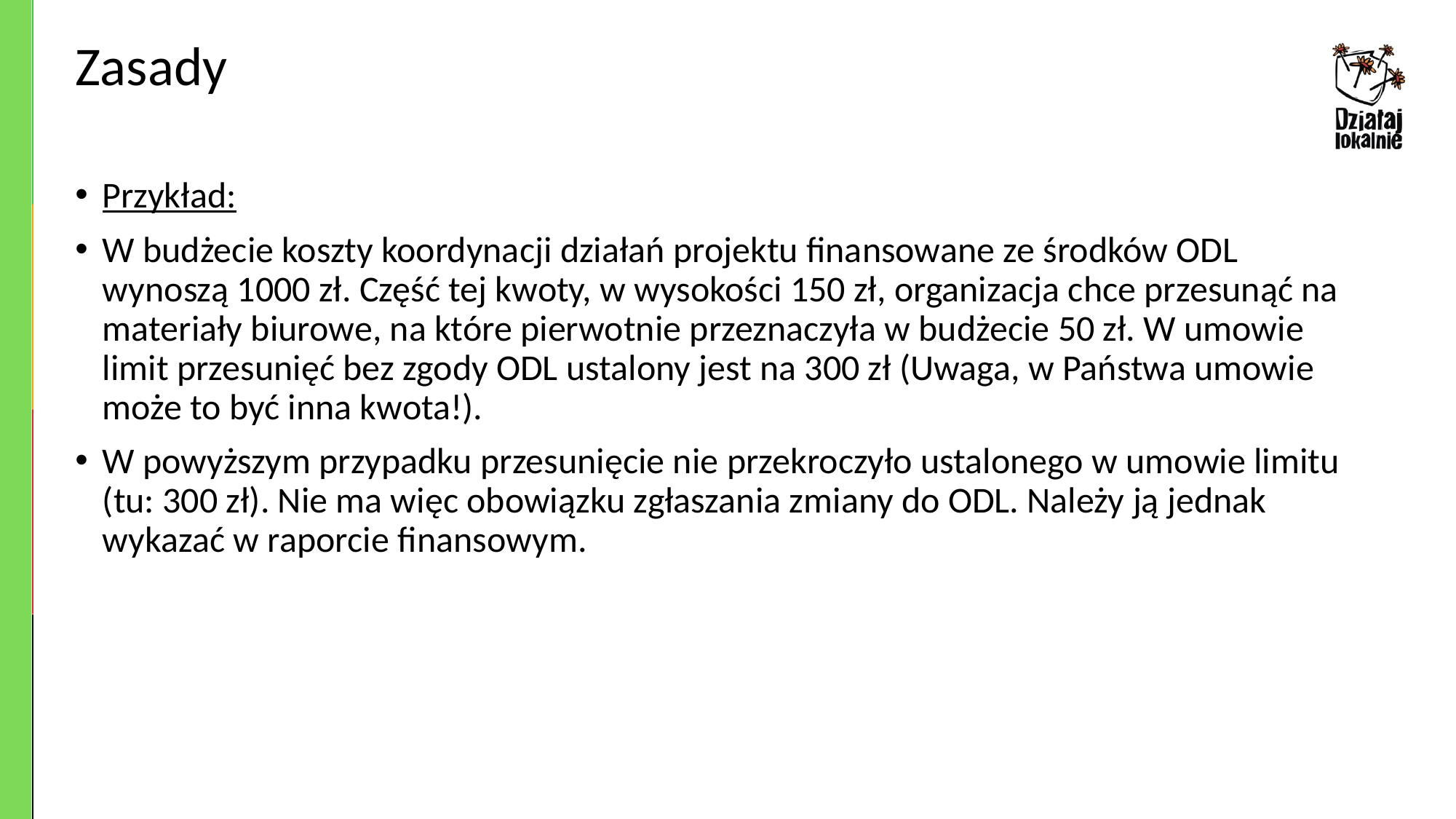

# Zasady
Przykład:
W budżecie koszty koordynacji działań projektu finansowane ze środków ODL wynoszą 1000 zł. Część tej kwoty, w wysokości 150 zł, organizacja chce przesunąć na materiały biurowe, na które pierwotnie przeznaczyła w budżecie 50 zł. W umowie limit przesunięć bez zgody ODL ustalony jest na 300 zł (Uwaga, w Państwa umowie może to być inna kwota!).
W powyższym przypadku przesunięcie nie przekroczyło ustalonego w umowie limitu (tu: 300 zł). Nie ma więc obowiązku zgłaszania zmiany do ODL. Należy ją jednak wykazać w raporcie finansowym.